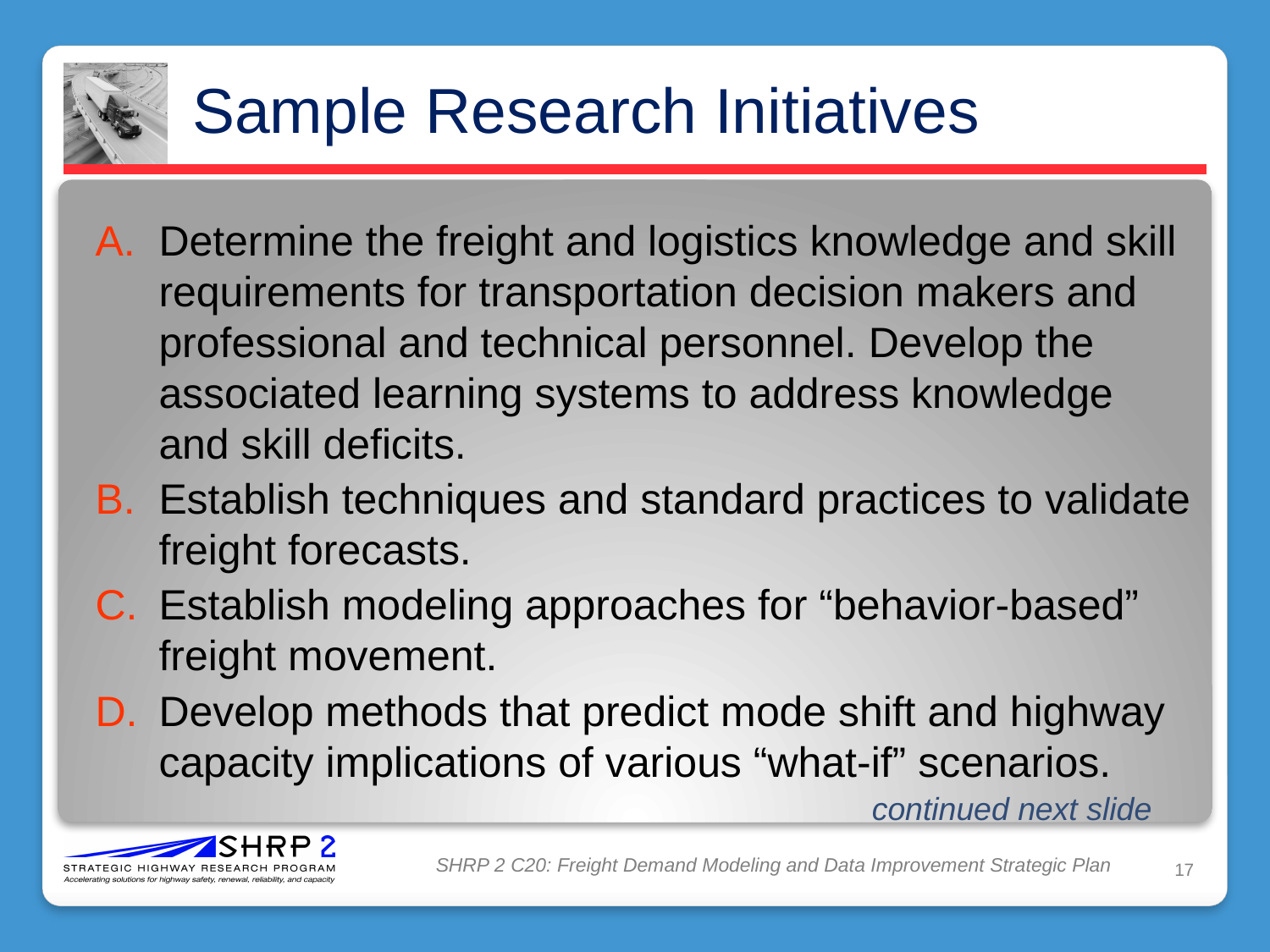

# Sample Research Initiatives
Determine the freight and logistics knowledge and skill requirements for transportation decision makers and professional and technical personnel. Develop the associated learning systems to address knowledge and skill deficits.
Establish techniques and standard practices to validate freight forecasts.
Establish modeling approaches for “behavior-based” freight movement.
Develop methods that predict mode shift and highway capacity implications of various “what-if” scenarios.

continued next slide
17